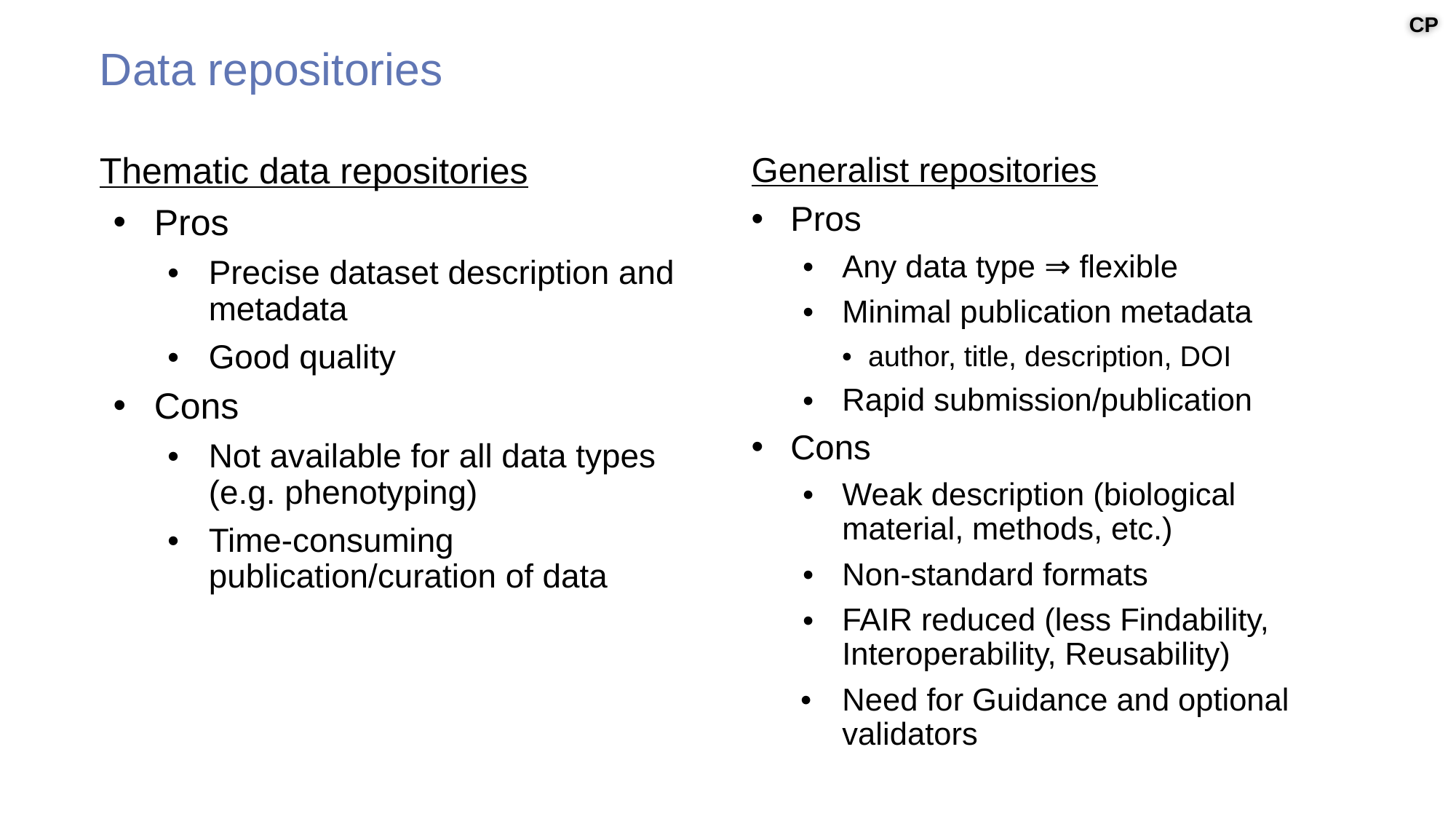

CP
# Data repositories
Generalist repositories
Pros
Any data type ⇒ flexible
Minimal publication metadata
author, title, description, DOI
Rapid submission/publication
Cons
Weak description (biological material, methods, etc.)
Non-standard formats
FAIR reduced (less Findability, Interoperability, Reusability)
Need for Guidance and optional validators

Thematic data repositories
Pros
Precise dataset description and metadata
Good quality
Cons
Not available for all data types (e.g. phenotyping)
Time-consuming publication/curation of data